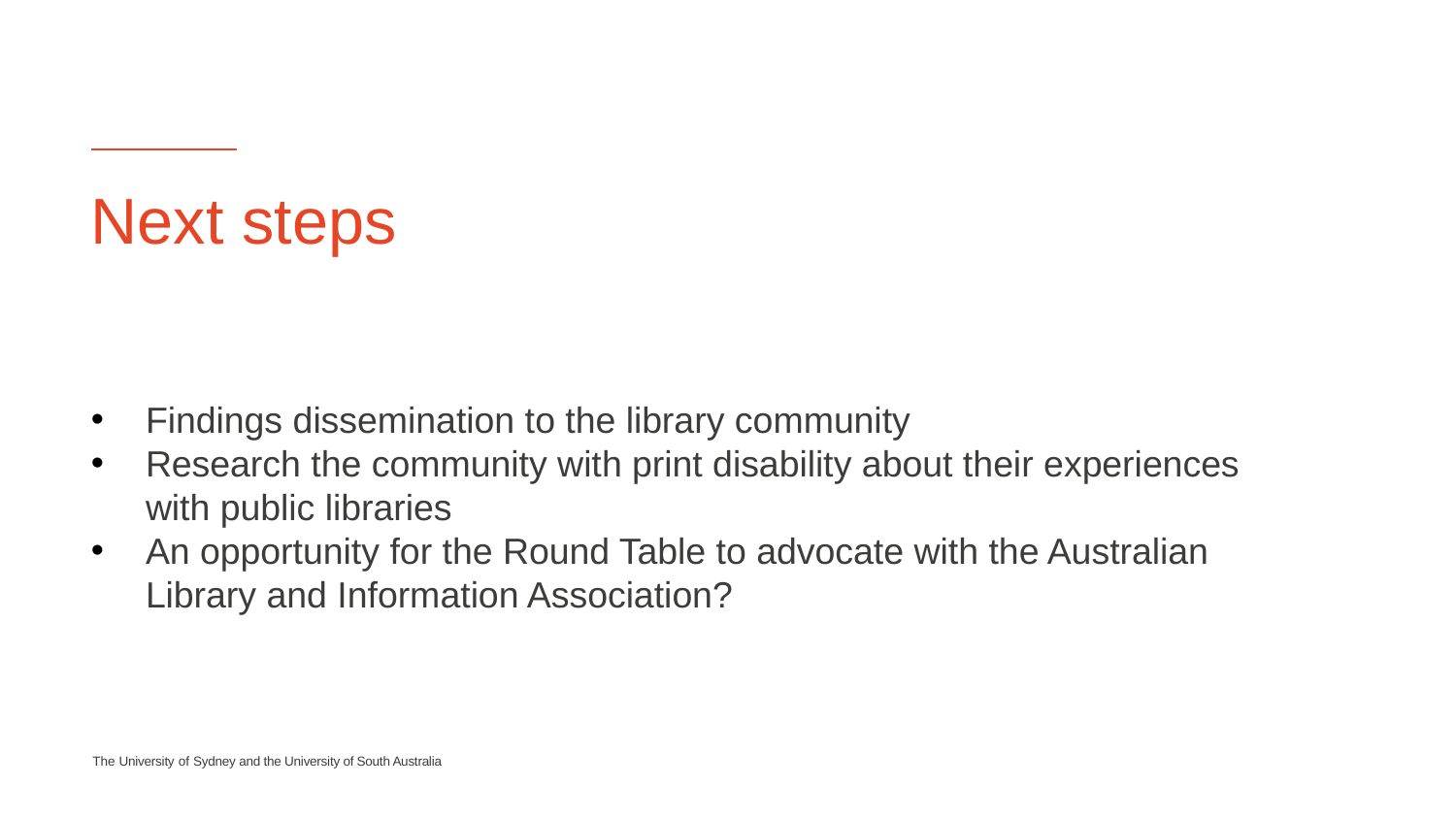

# Next steps
Findings dissemination to the library community
Research the community with print disability about their experiences with public libraries
An opportunity for the Round Table to advocate with the Australian Library and Information Association?